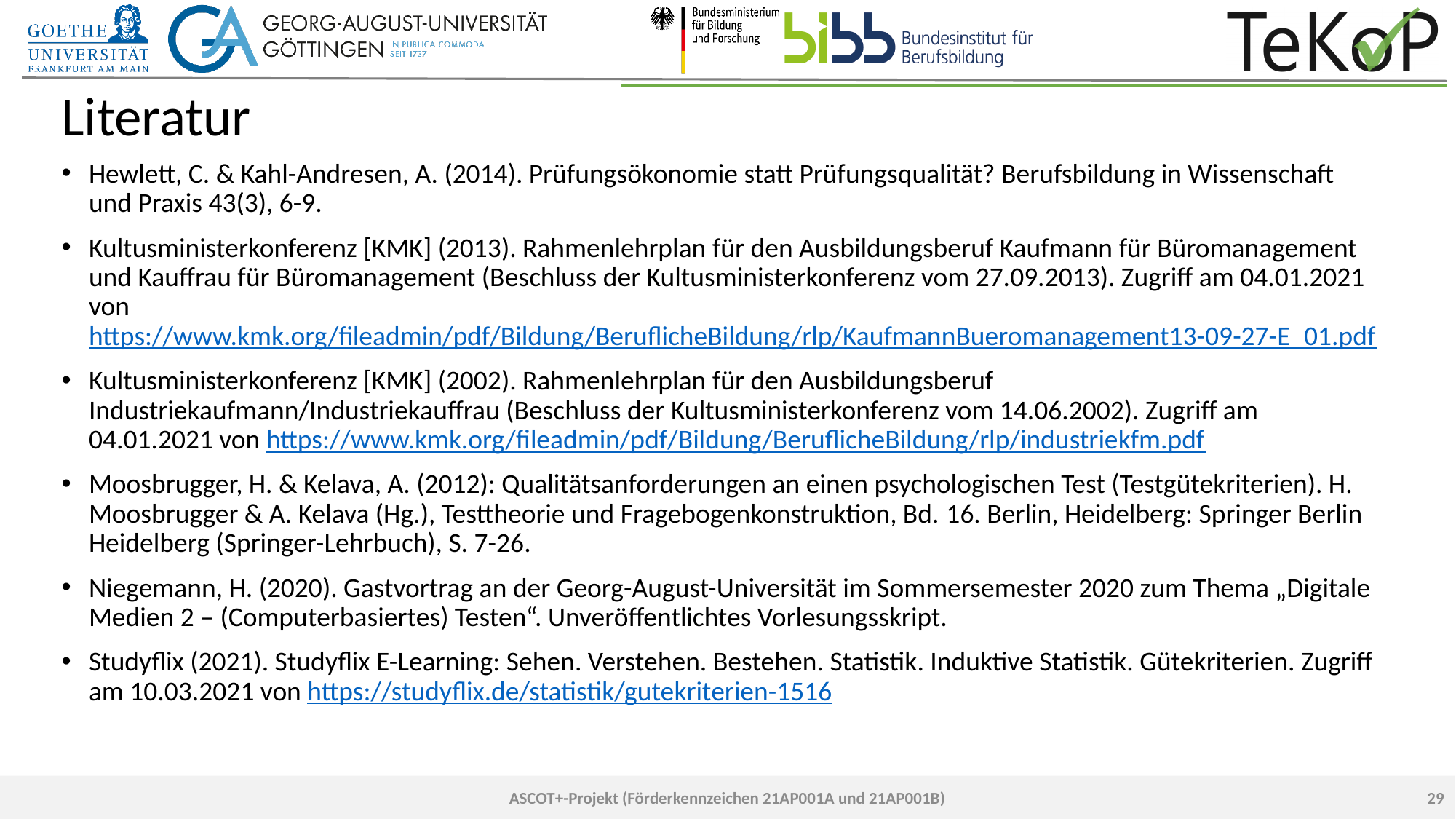

# Literatur
Hewlett, C. & Kahl-Andresen, A. (2014). Prüfungsökonomie statt Prüfungsqualität? Berufsbildung in Wissenschaft und Praxis 43(3), 6-9.
Kultusministerkonferenz [KMK] (2013). Rahmenlehrplan für den Ausbildungsberuf Kaufmann für Büromanagement und Kauffrau für Büromanagement (Beschluss der Kultusministerkonferenz vom 27.09.2013). Zugriff am 04.01.2021 von https://www.kmk.org/fileadmin/pdf/Bildung/BeruflicheBildung/rlp/KaufmannBueromanagement13-09-27-E_01.pdf
Kultusministerkonferenz [KMK] (2002). Rahmenlehrplan für den Ausbildungsberuf Industriekaufmann/Industriekauffrau (Beschluss der Kultusministerkonferenz vom 14.06.2002). Zugriff am 04.01.2021 von https://www.kmk.org/fileadmin/pdf/Bildung/BeruflicheBildung/rlp/industriekfm.pdf
Moosbrugger, H. & Kelava, A. (2012): Qualitätsanforderungen an einen psychologischen Test (Testgütekriterien). H. Moosbrugger & A. Kelava (Hg.), Testtheorie und Fragebogenkonstruktion, Bd. 16. Berlin, Heidelberg: Springer Berlin Heidelberg (Springer-Lehrbuch), S. 7-26.
Niegemann, H. (2020). Gastvortrag an der Georg-August-Universität im Sommersemester 2020 zum Thema „Digitale Medien 2 – (Computerbasiertes) Testen“. Unveröffentlichtes Vorlesungsskript.
Studyflix (2021). Studyflix E-Learning: Sehen. Verstehen. Bestehen. Statistik. Induktive Statistik. Gütekriterien. Zugriff am 10.03.2021 von https://studyflix.de/statistik/gutekriterien-1516
29

ASCOT+-Projekt (Förderkennzeichen 21AP001A und 21AP001B)